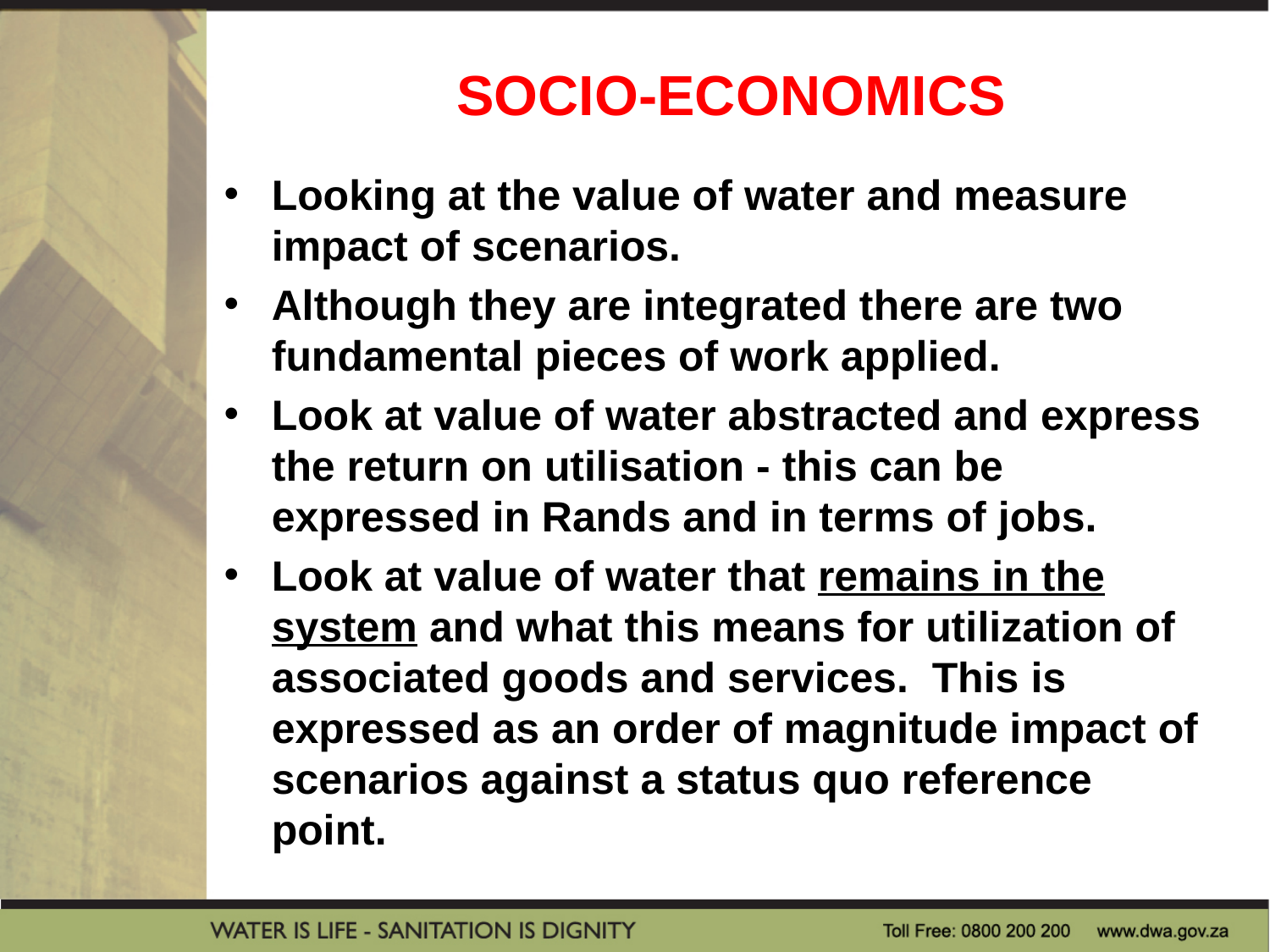

# SOCIO-ECONOMICS
Looking at the value of water and measure impact of scenarios.
Although they are integrated there are two fundamental pieces of work applied.
Look at value of water abstracted and express the return on utilisation - this can be expressed in Rands and in terms of jobs.
Look at value of water that remains in the system and what this means for utilization of associated goods and services.  This is expressed as an order of magnitude impact of scenarios against a status quo reference point.